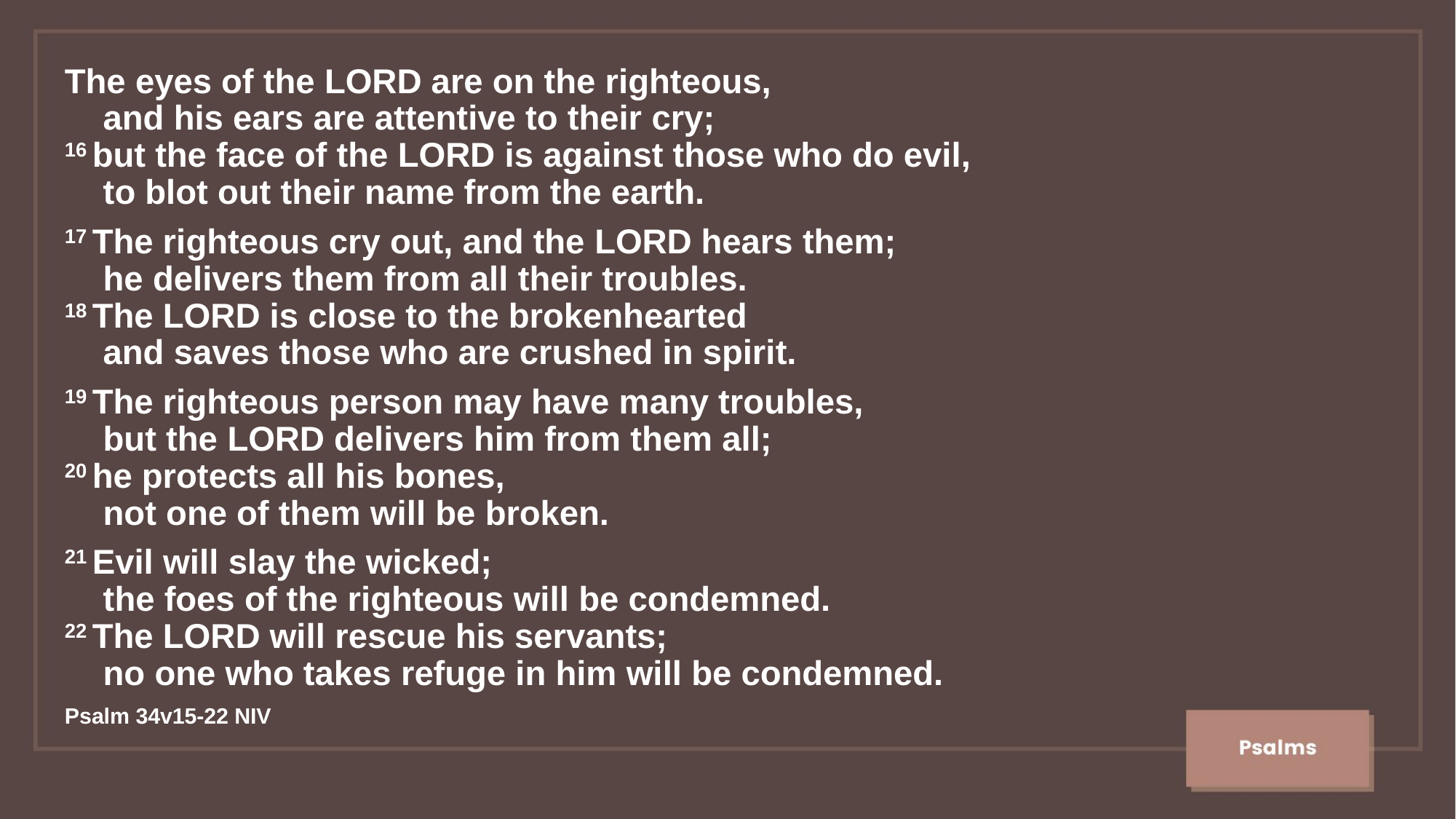

The eyes of the Lord are on the righteous,
    and his ears are attentive to their cry;
16 but the face of the Lord is against those who do evil,
    to blot out their name from the earth.
17 The righteous cry out, and the Lord hears them;
    he delivers them from all their troubles.
18 The Lord is close to the brokenhearted
    and saves those who are crushed in spirit.
19 The righteous person may have many troubles,
    but the Lord delivers him from them all;
20 he protects all his bones,
    not one of them will be broken.
21 Evil will slay the wicked;
    the foes of the righteous will be condemned.
22 The Lord will rescue his servants;
    no one who takes refuge in him will be condemned.
Psalm 34v15-22 NIV